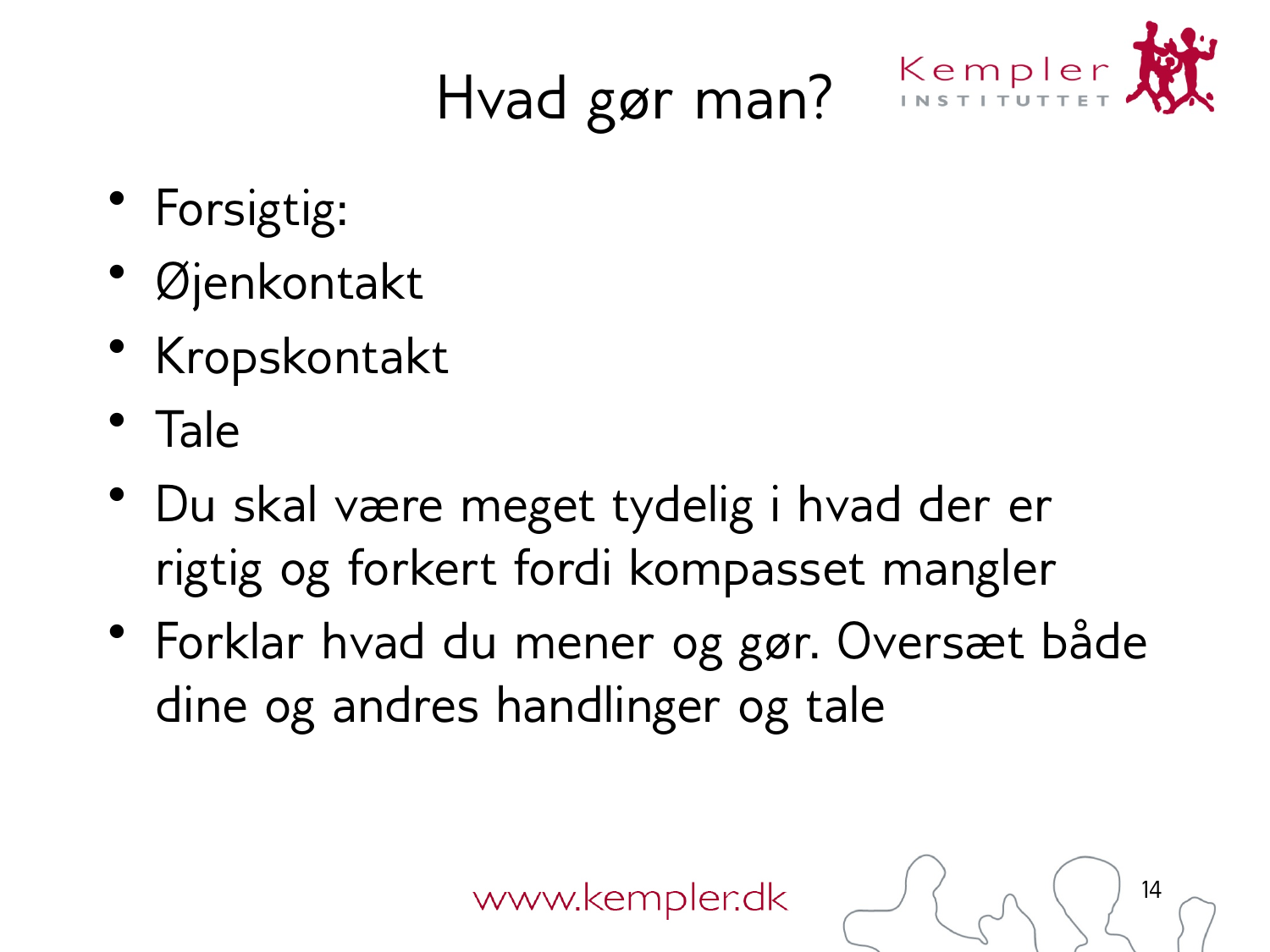

# Hvad gør man?
Forsigtig:
Øjenkontakt
Kropskontakt
Tale
Du skal være meget tydelig i hvad der er rigtig og forkert fordi kompasset mangler
Forklar hvad du mener og gør. Oversæt både dine og andres handlinger og tale
14